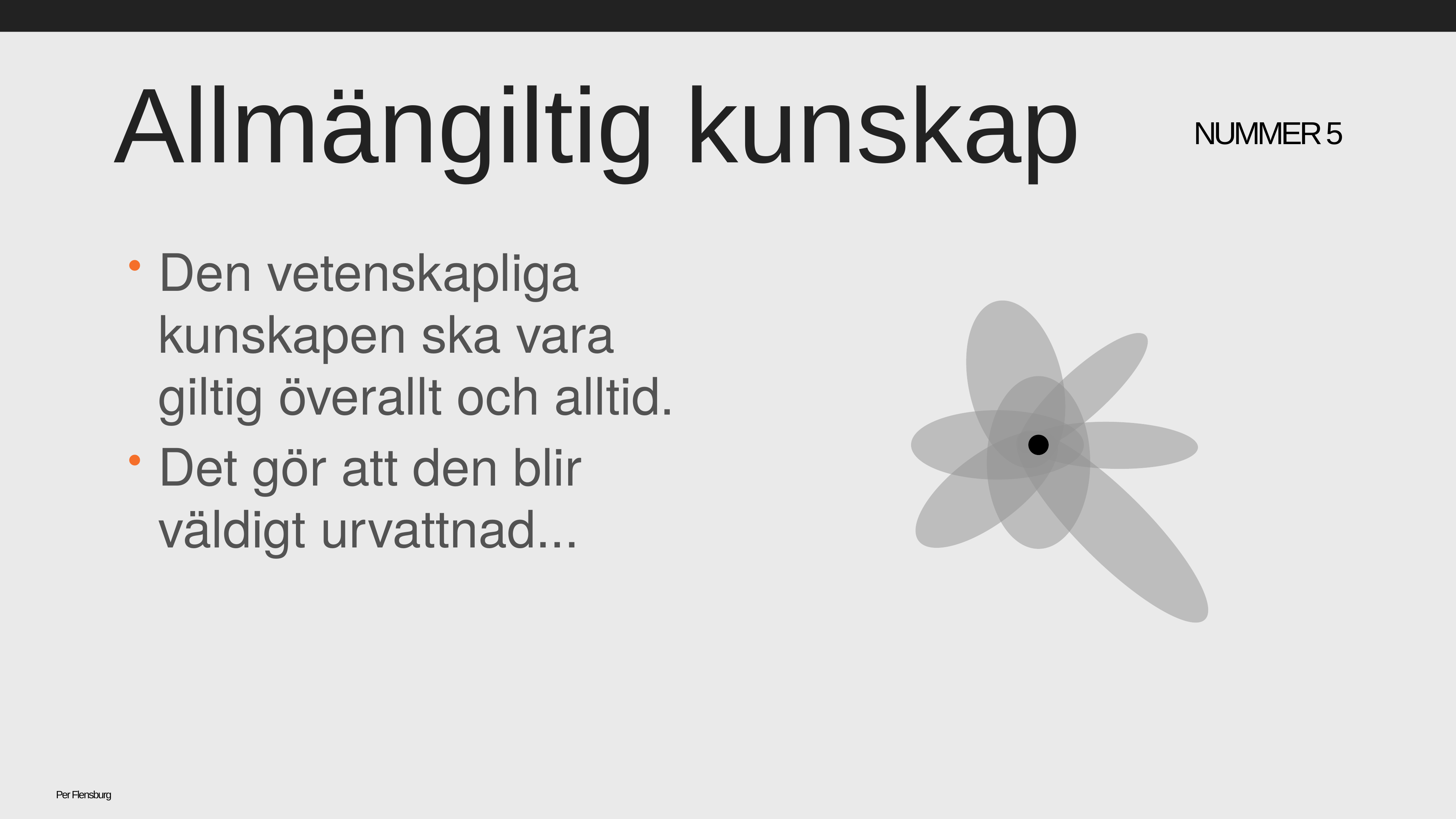

# Allmängiltig kunskap
NUMMER 5
Den vetenskapliga kunskapen ska vara giltig överallt och alltid.
Det gör att den blir väldigt urvattnad...

40